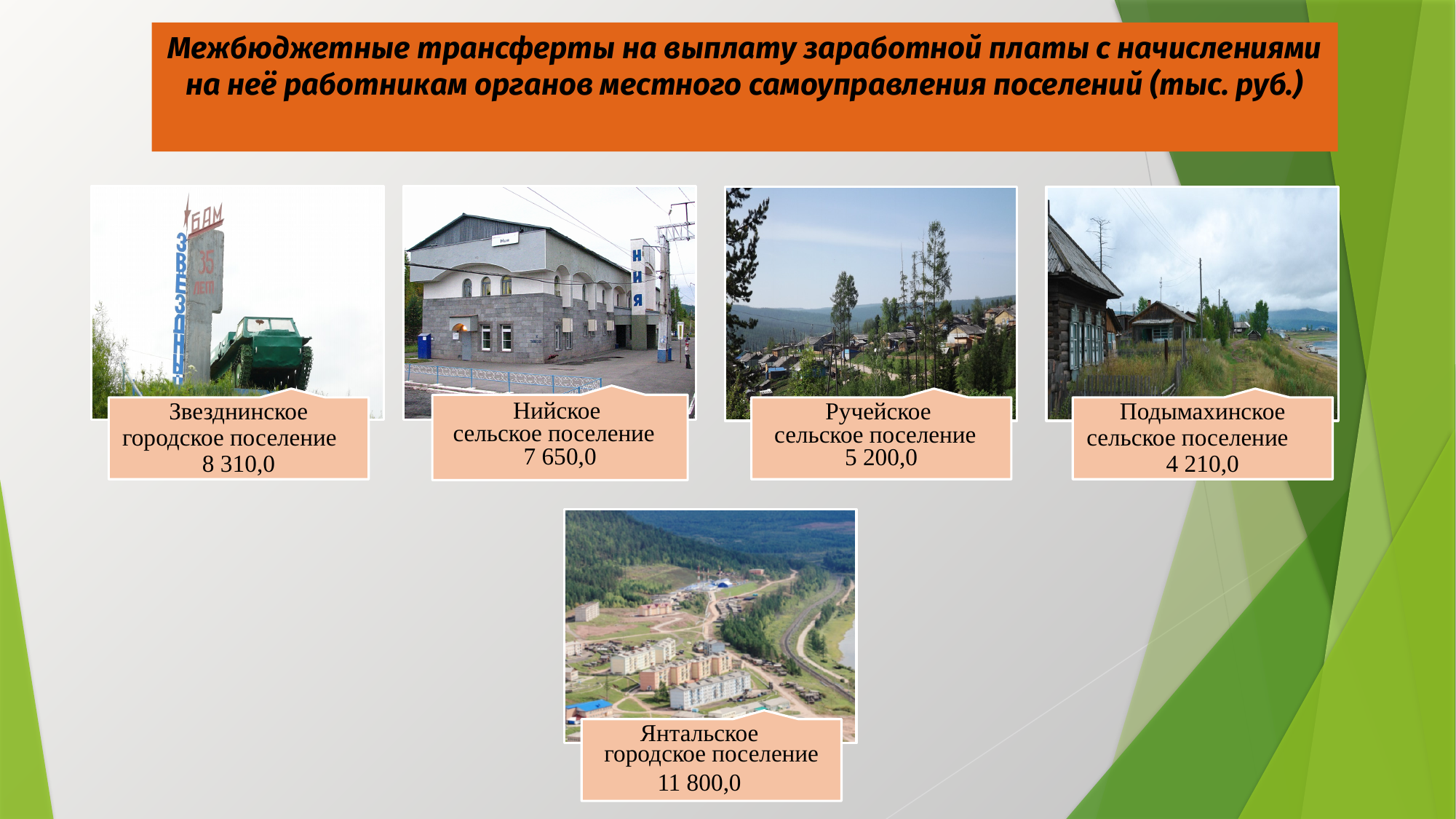

# Межбюджетные трансферты на выплату заработной платы с начислениями на неё работникам органов местного самоуправления поселений (тыс. руб.)
Звезднинское городское поселение    8 310,0
Нийское
сельское поселение
7 650,0
Ручейское
сельское поселение
5 200,0
Подымахинское сельское поселение      4 210,0
Янтальское     городское поселение
11 800,0